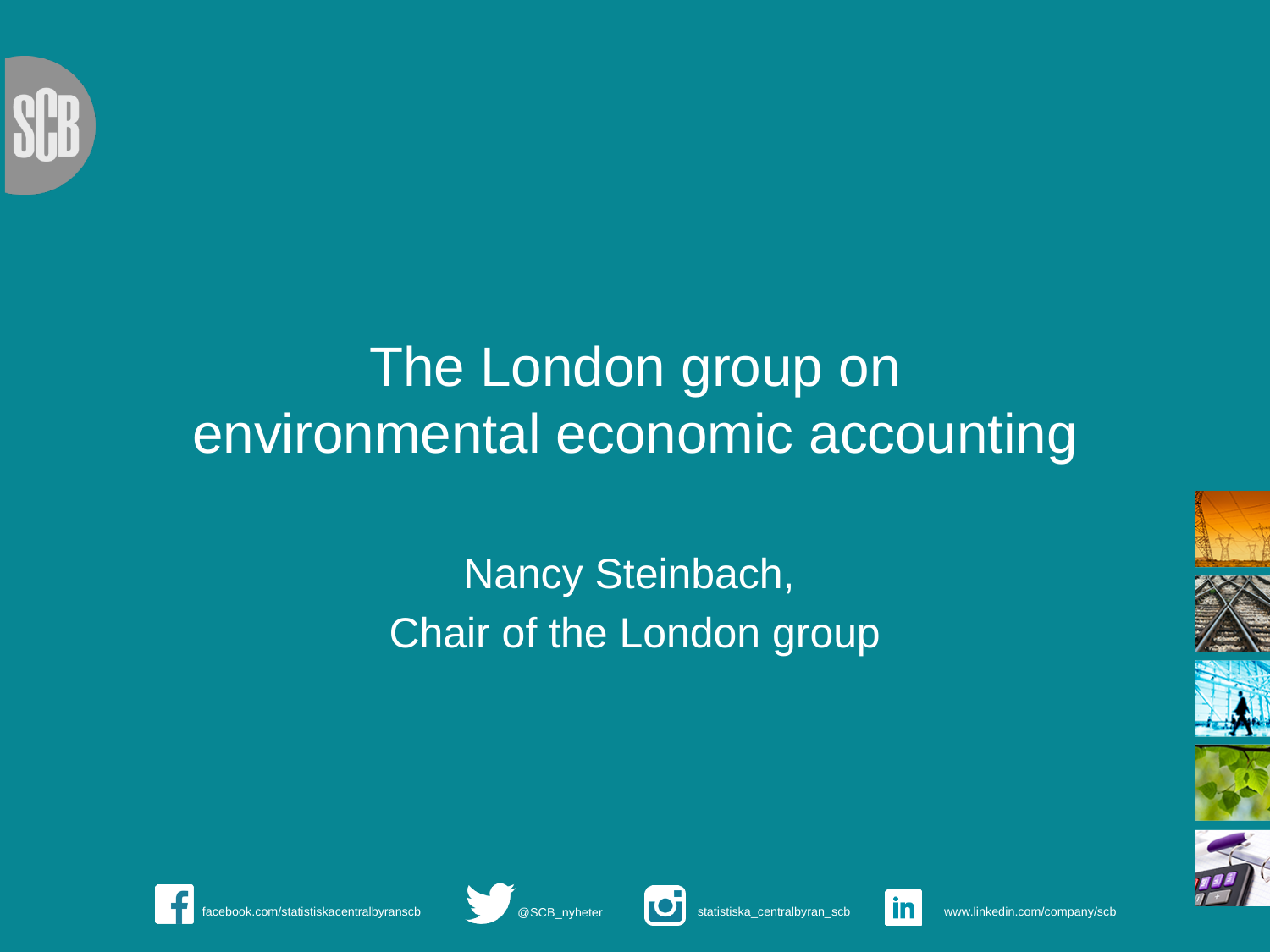

# The London group on environmental economic accounting
Nancy Steinbach,
Chair of the London group